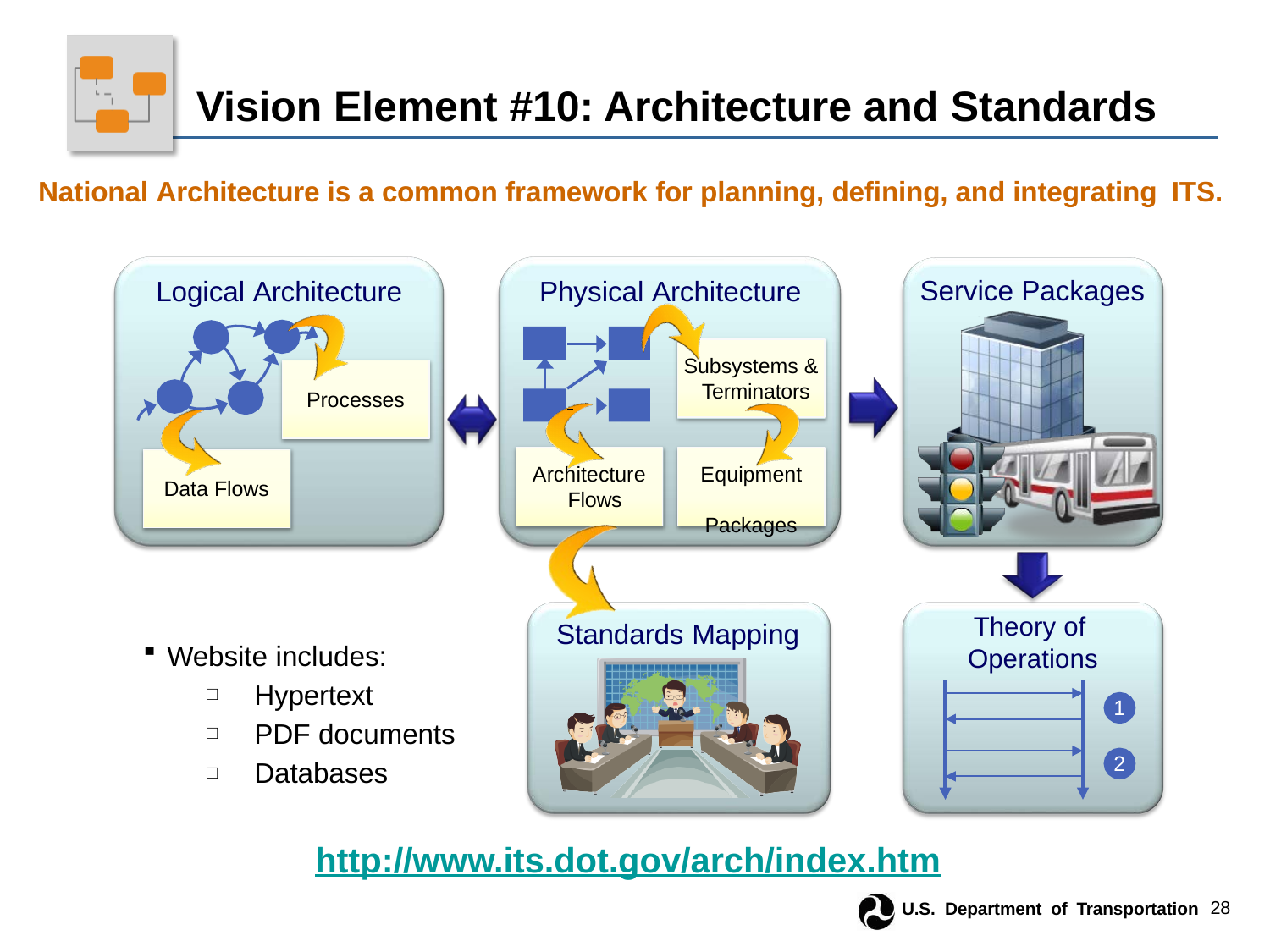

# Vision Element #10: Architecture and Standards
National Architecture is a common framework for planning, defining, and integrating ITS.

Service Packages
Logical Architecture
Physical Architecture

Subsystems &  Terminators

Processes

Architecture  Flows
Equipment  Packages
Data Flows

Theory of  Operations
Standards Mapping
Website includes:
Hypertext
PDF documents
Databases

1

2

http://www.its.dot.gov/arch/index.htm

U.S.  Department of Transportation	28